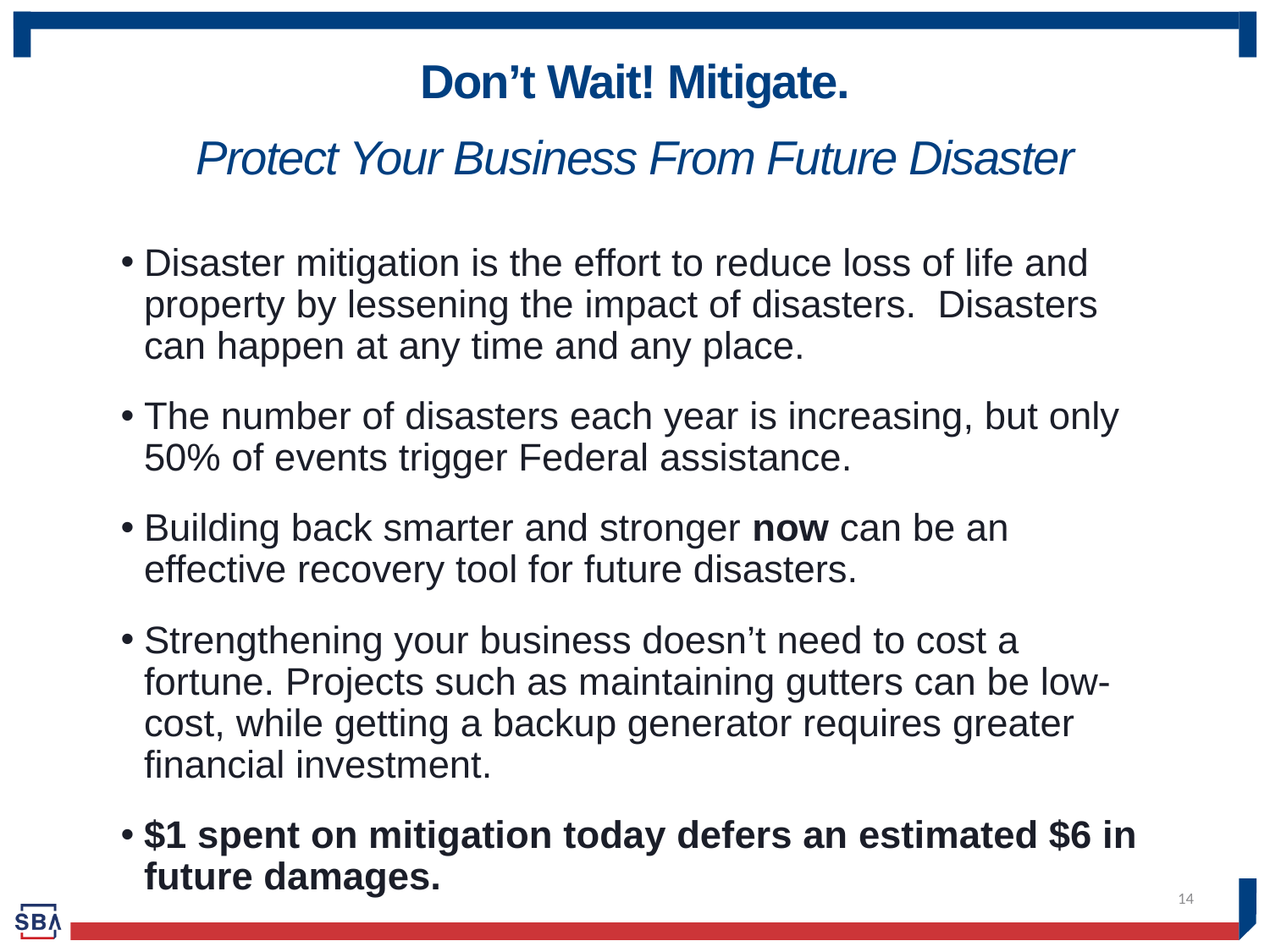

# Don’t Wait! Mitigate. Protect Your Business From Future Disaster
Disaster mitigation is the effort to reduce loss of life and property by lessening the impact of disasters.  Disasters can happen at any time and any place.
The number of disasters each year is increasing, but only 50% of events trigger Federal assistance.
Building back smarter and stronger now can be an effective recovery tool for future disasters.
Strengthening your business doesn’t need to cost a fortune. Projects such as maintaining gutters can be low-cost, while getting a backup generator requires greater financial investment.
$1 spent on mitigation today defers an estimated $6 in future damages.

14